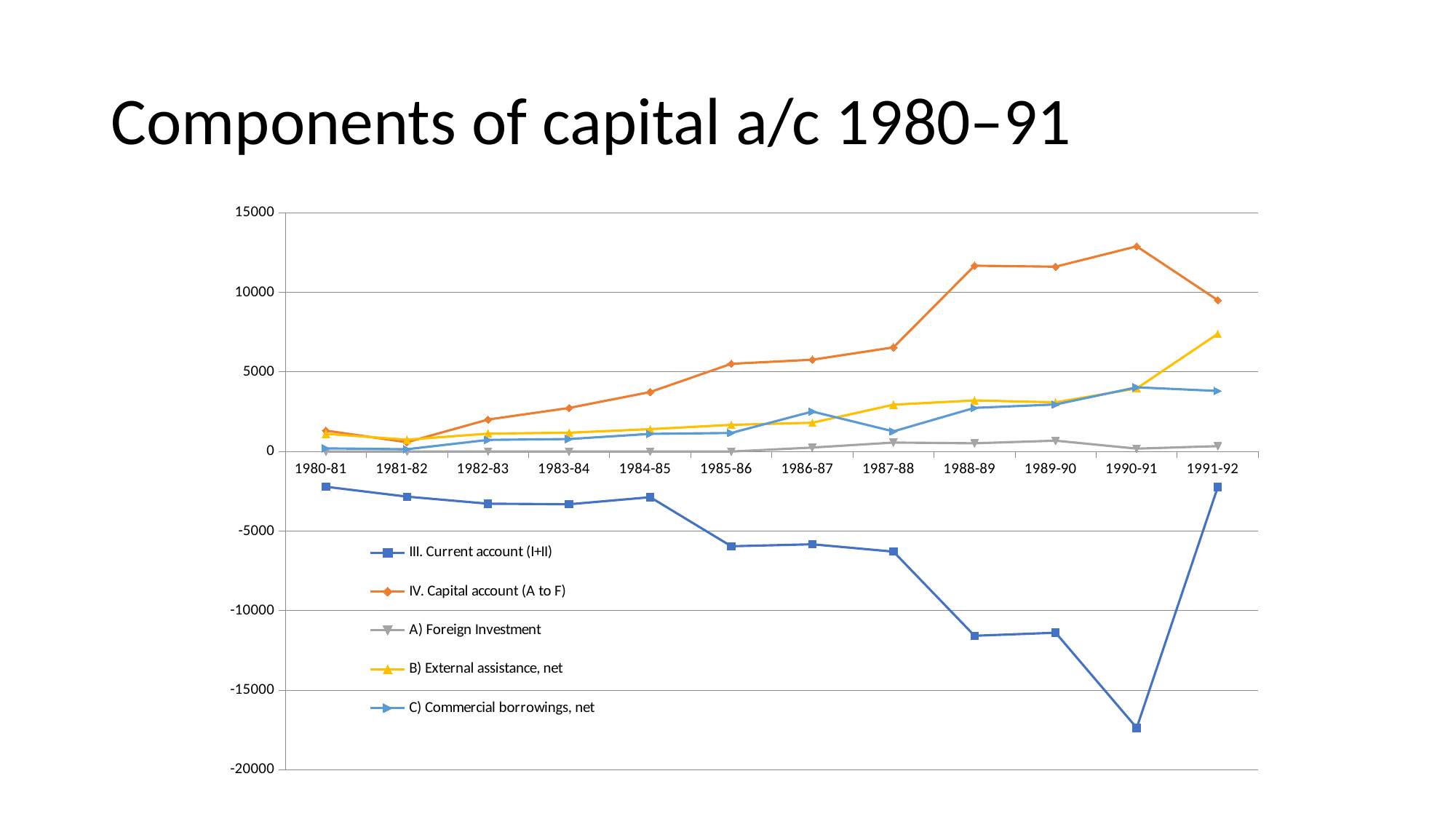

# Components of capital a/c 1980–91

### Chart

| Category | III. Current account (I+II) | IV. Capital account (A to F) | A) Foreign Investment | B) External assistance, net | C) Commercial borrowings, net |
|---|---|---|---|---|---|
| 1980-81    | -2214.0 | 1315.0 | 0.0 | 1112.0 | 199.0 |
| 1981-82    | -2839.0 | 586.0 | 0.0 | 746.0 | 146.0 |
| 1982-83    | -3280.0 | 2010.0 | 0.0 | 1125.0 | 732.0 |
| 1983-84    | -3316.0 | 2738.0 | 0.0 | 1183.0 | 785.0 |
| 1984-85    | -2873.0 | 3740.0 | 0.0 | 1407.0 | 1110.0 |
| 1985-86    | -5956.0 | 5514.0 | 0.0 | 1676.0 | 1167.0 |
| 1986-87    | -5830.0 | 5770.0 | 249.0 | 1808.0 | 2513.0 |
| 1987-88    | -6293.0 | 6545.0 | 563.0 | 2945.0 | 1266.0 |
| 1988-89    | -11580.0 | 11678.0 | 517.0 | 3210.0 | 2743.0 |
| 1989-90    | -11389.0 | 11617.0 | 683.0 | 3090.0 | 2958.0 |
| 1990-91    | -17367.0 | 12895.0 | 184.0 | 3965.0 | 4034.0 |
| 1991-92    | -2235.0 | 9509.0 | 339.0 | 7395.0 | 3806.0 |